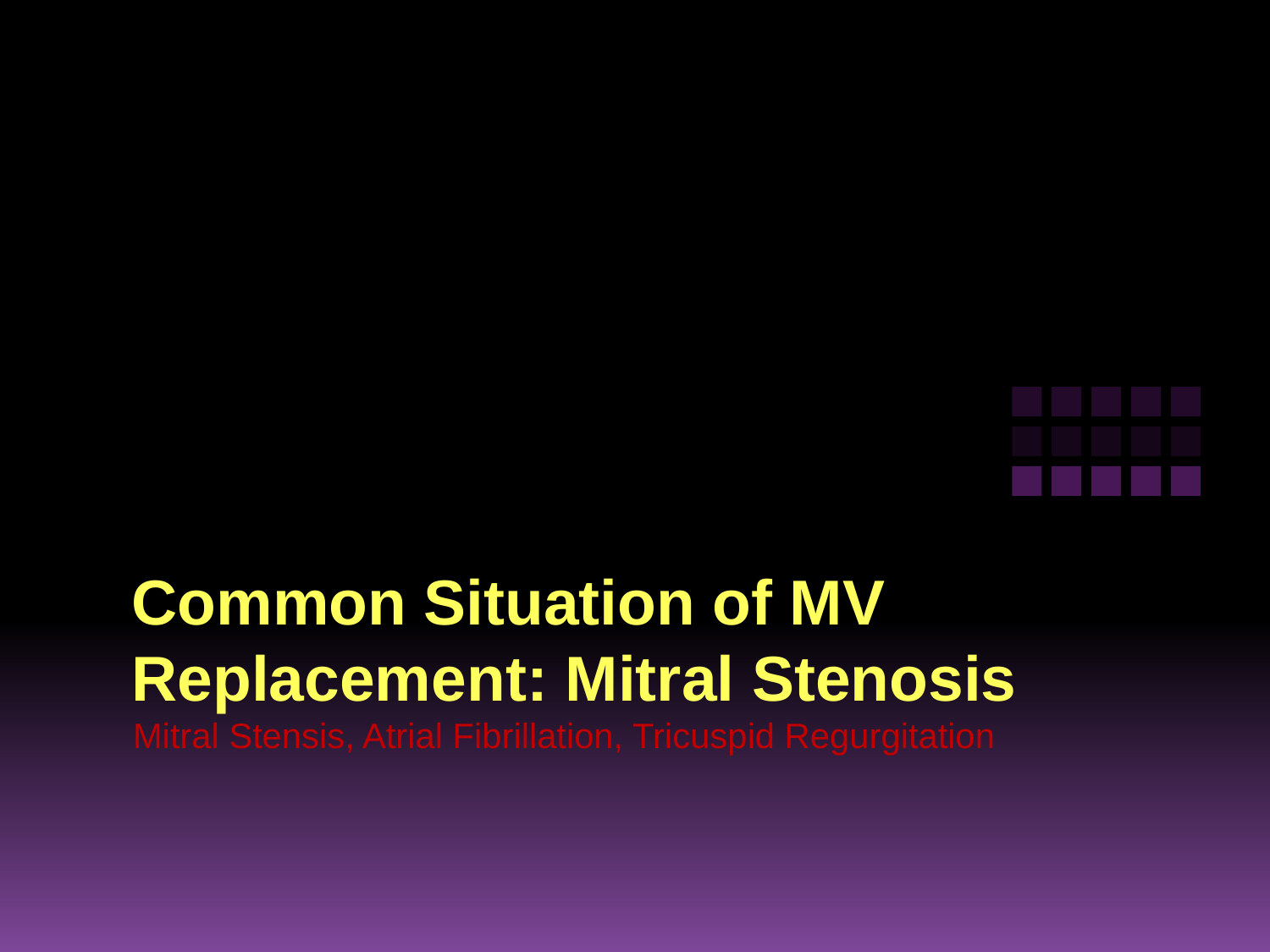

# Common Situation of MV Replacement: Mitral Stenosis
Mitral Stensis, Atrial Fibrillation, Tricuspid Regurgitation